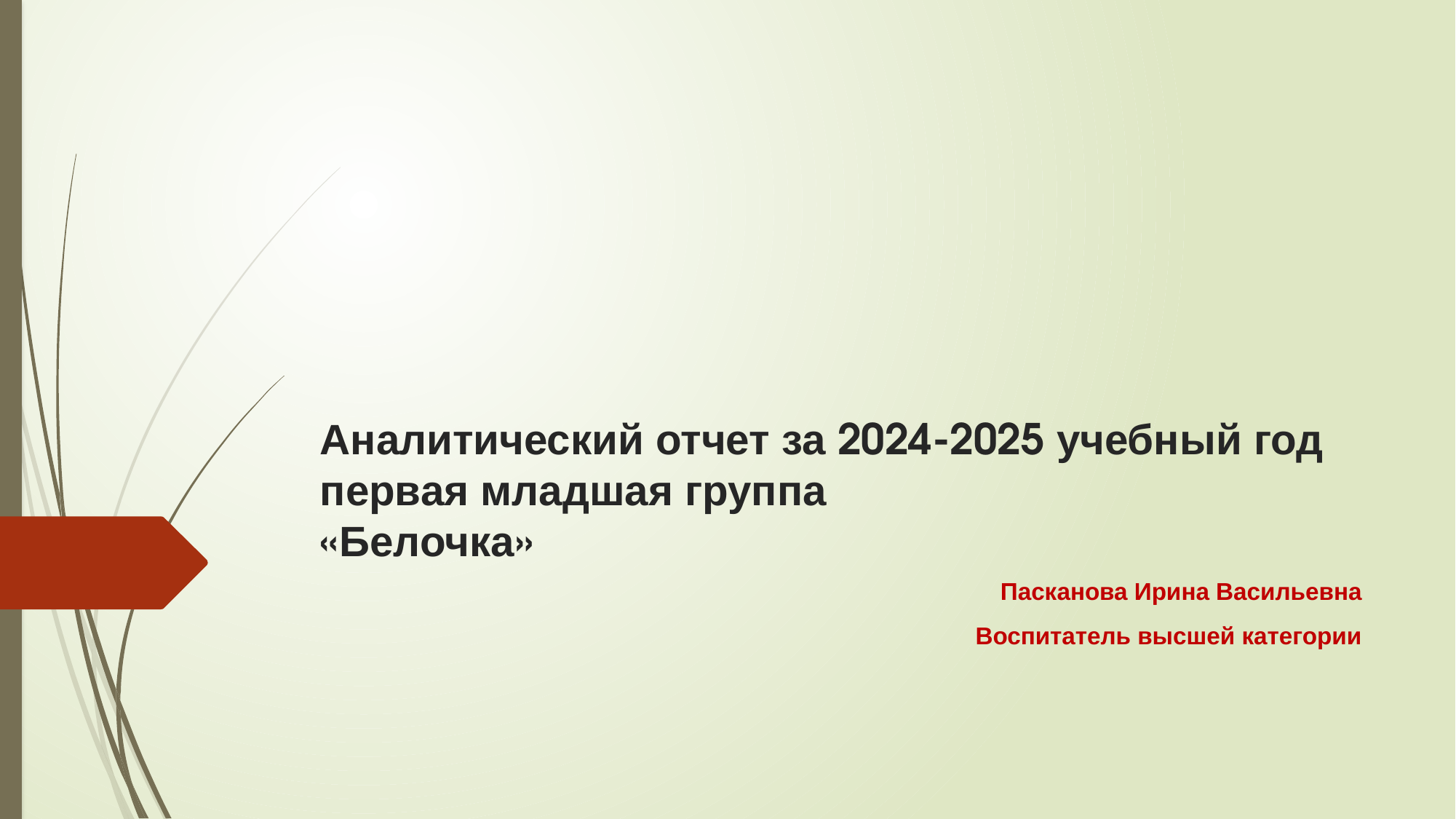

# Аналитический отчет за 2024-2025 учебный год первая младшая группа «Белочка»
Пасканова Ирина Васильевна
Воспитатель высшей категории